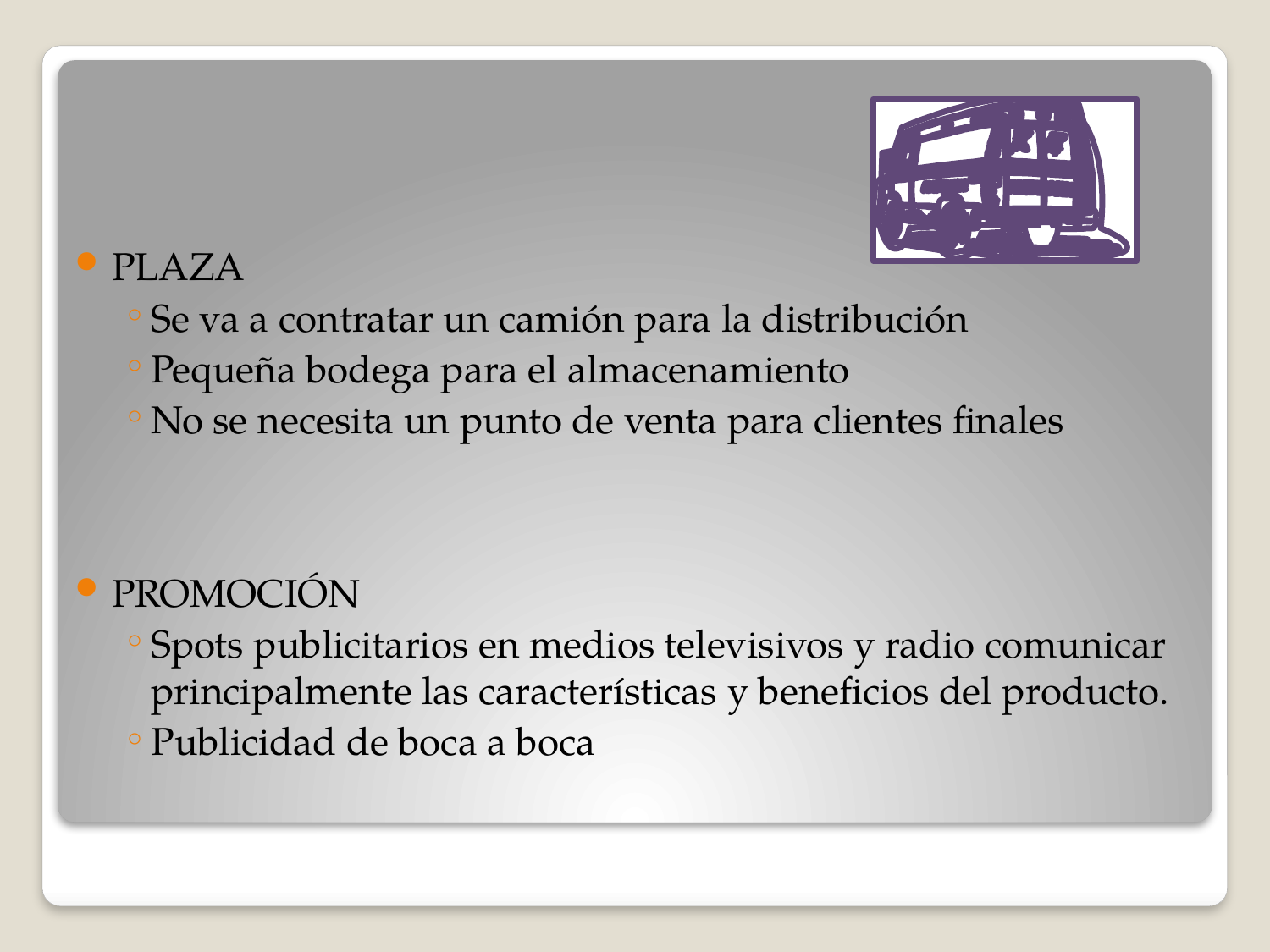

PLAZA
Se va a contratar un camión para la distribución
Pequeña bodega para el almacenamiento
No se necesita un punto de venta para clientes finales

PROMOCIÓN
Spots publicitarios en medios televisivos y radio comunicar principalmente las características y beneficios del producto.
Publicidad de boca a boca